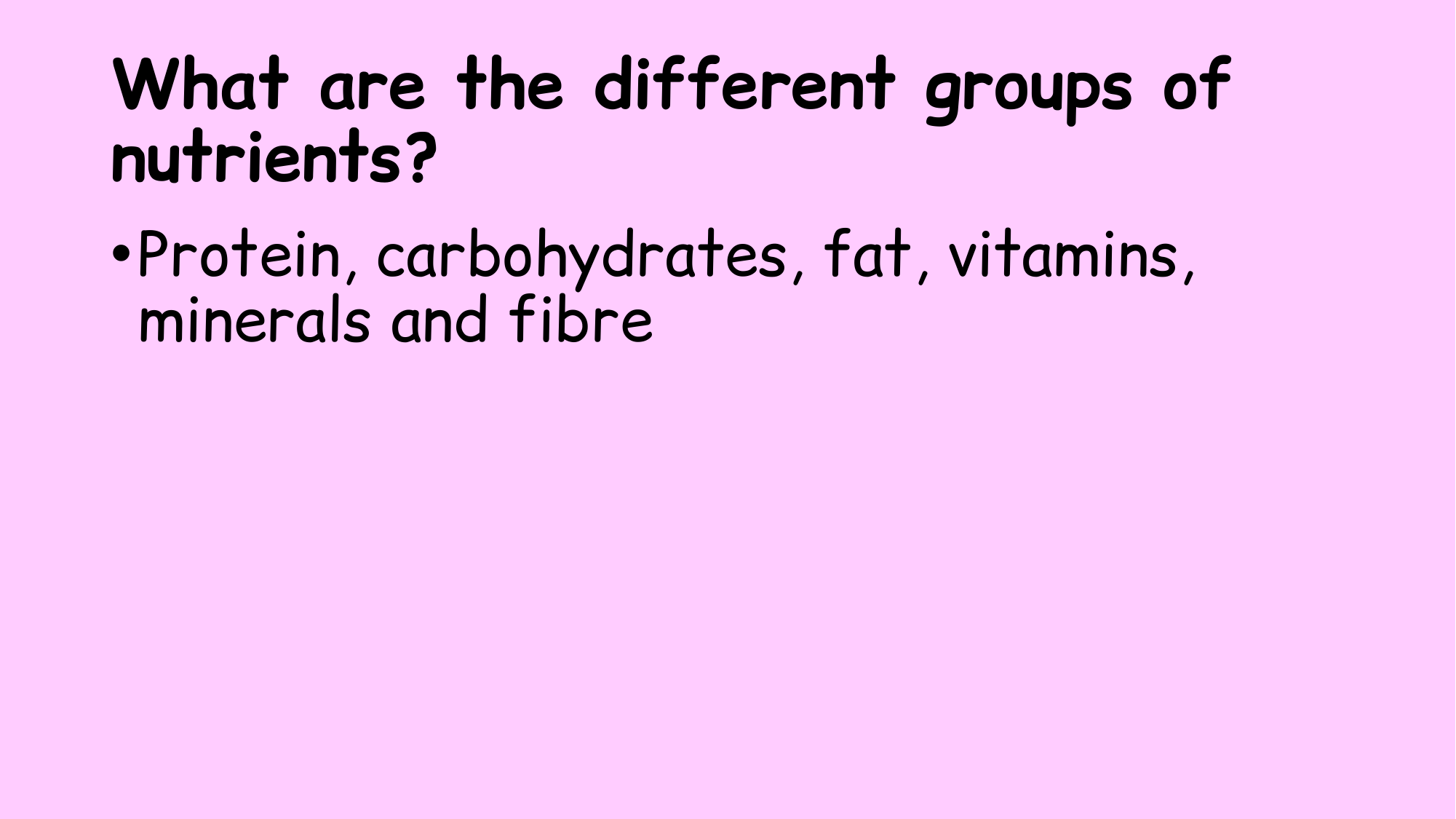

# What are the different groups of nutrients?
Protein, carbohydrates, fat, vitamins, minerals and fibre